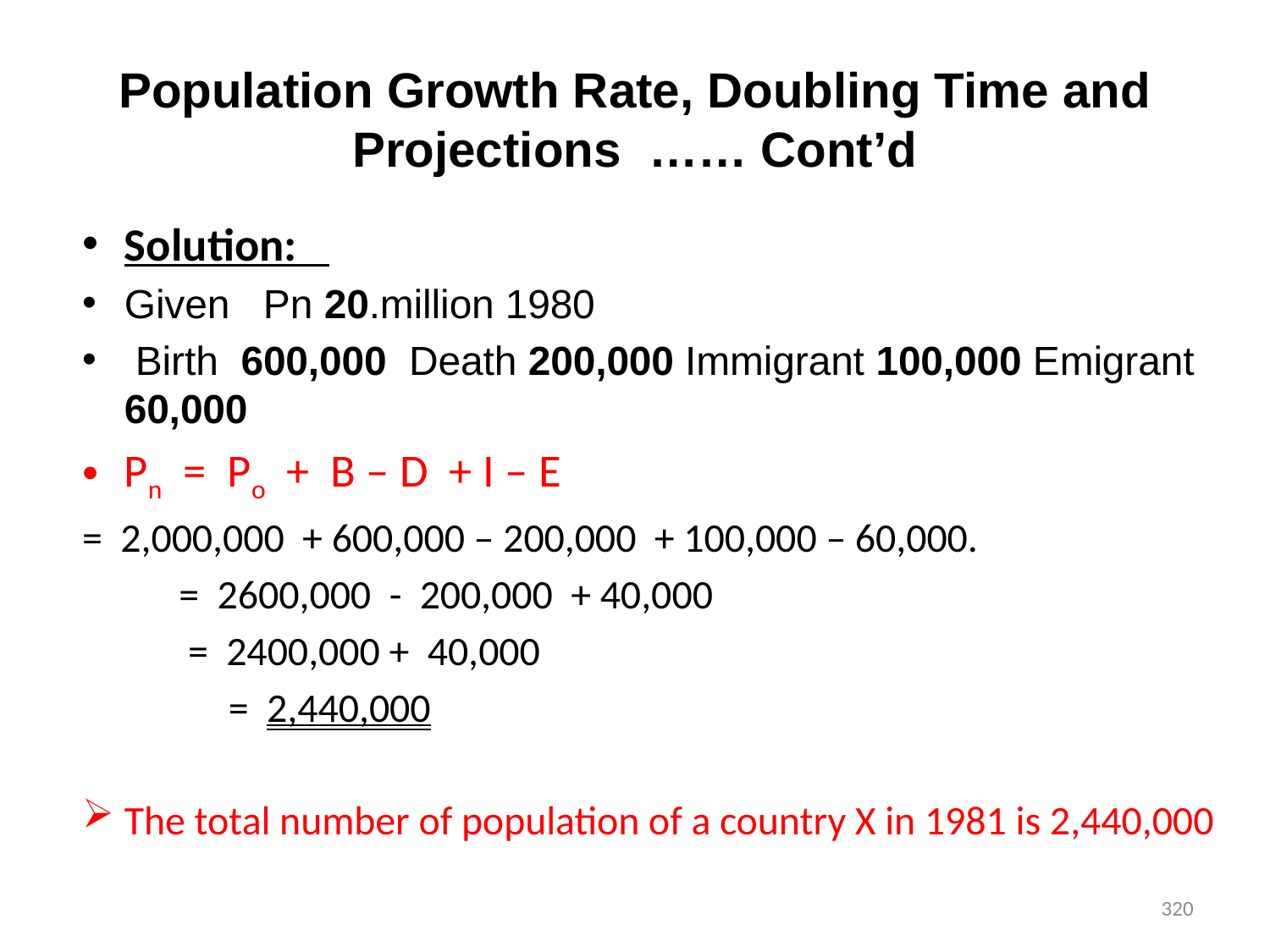

# Population Growth Rate, Doubling Time and Projections  …… Cont’d
Solution:
Given   Pn 20.million 1980
 Birth  600,000  Death 200,000 Immigrant 100,000 Emigrant 60,000
Pn  =  Po  +  B – D  + I – E
=  2,000,000  + 600,000 – 200,000  + 100,000 – 60,000.
	      =  2600,000  -  200,000  + 40,000
	       =  2400,000 +  40,000
	   		=  2,440,000

The total number of population of a country X in 1981 is 2,440,000

320